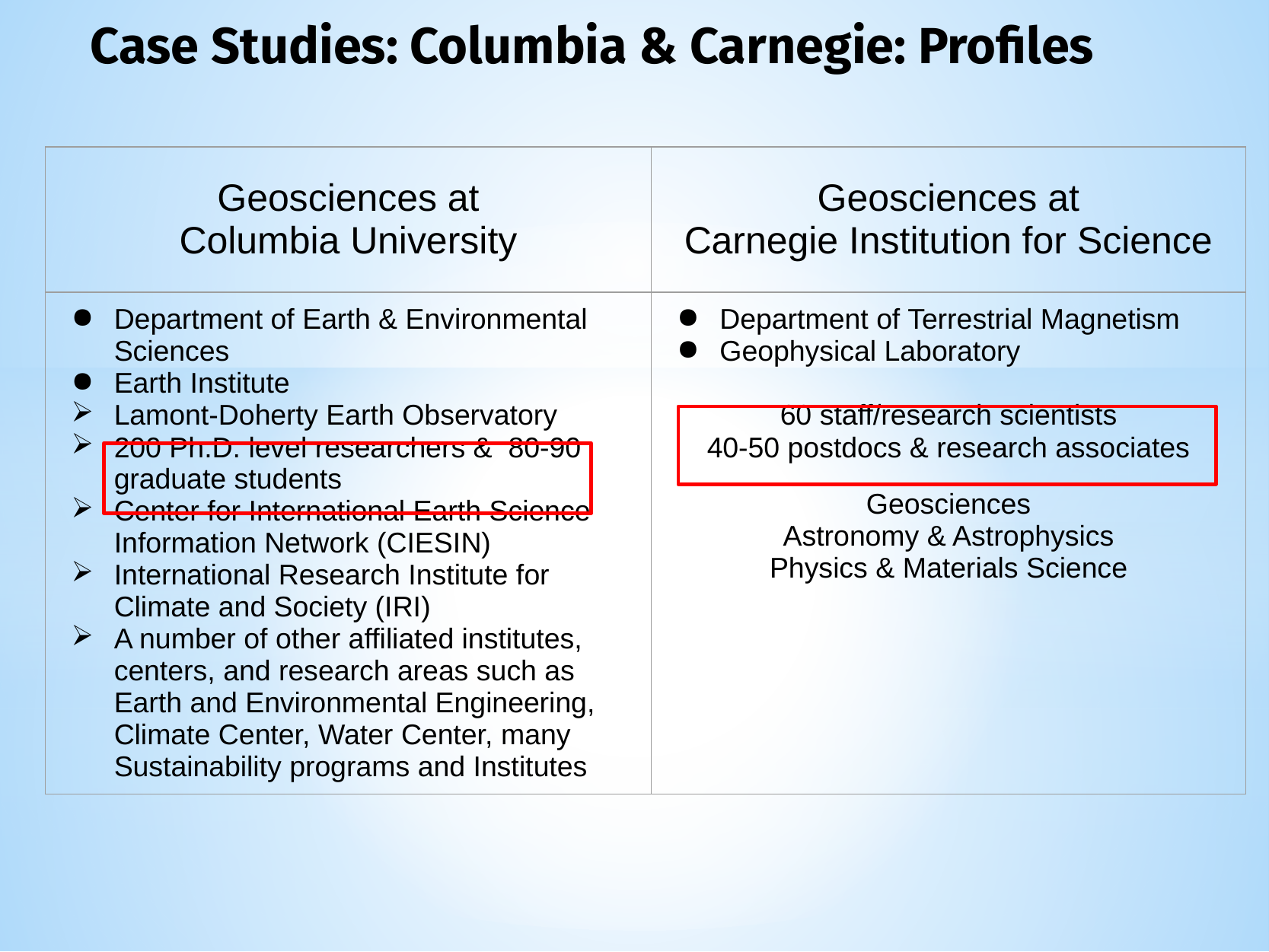

# Case Studies: Columbia & Carnegie: Profiles

| Geosciences at Columbia University | Geosciences at Carnegie Institution for Science |
| --- | --- |
| Department of Earth & Environmental Sciences Earth Institute Lamont-Doherty Earth Observatory 200 Ph.D. level researchers & 80-90 graduate students Center for International Earth Science Information Network (CIESIN) International Research Institute for Climate and Society (IRI) A number of other affiliated institutes, centers, and research areas such as Earth and Environmental Engineering, Climate Center, Water Center, many Sustainability programs and Institutes | Department of Terrestrial Magnetism Geophysical Laboratory 60 staff/research scientists 40-50 postdocs & research associates Geosciences Astronomy & Astrophysics Physics & Materials Science |